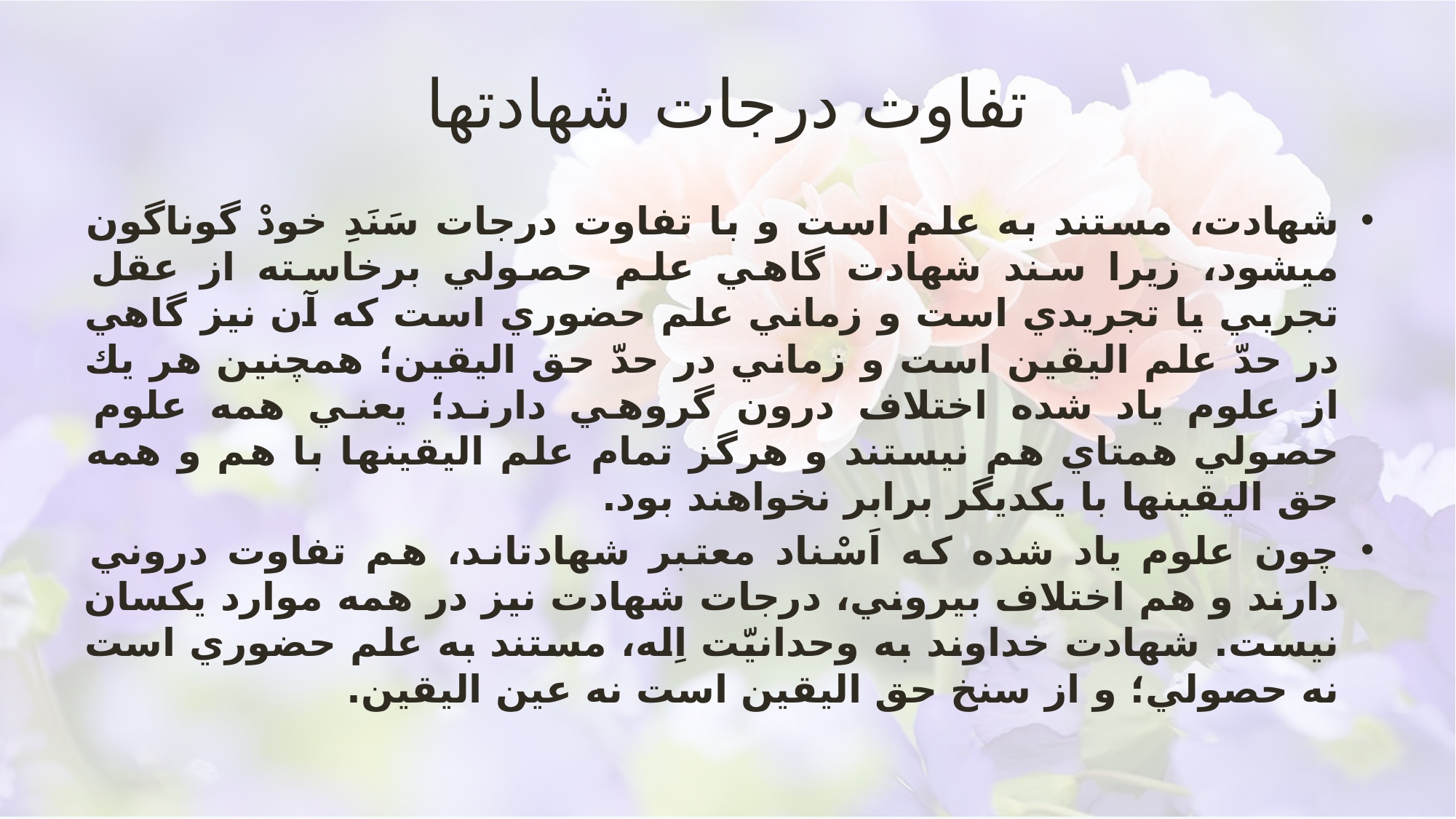

# تفاوت درجات شهادت‏ها
شهادت، مستند به علم است و با تفاوت درجات سَنَدِ خودْ گوناگون مي‏شود، زيرا سند شهادت گاهي علم حصولي برخاسته از عقل تجربي يا تجريدي است و زماني علم حضوري است كه آن نيز گاهي در حدّ علم اليقين است و زماني در حدّ حق اليقين؛ همچنين هر يك از علوم ياد شده اختلاف درون گروهي دارند؛ يعني همه علوم حصولي همتاي هم نيستند و هرگز تمام علم اليقين‏ها با هم و همه حق اليقين‏ها با يكديگر برابر نخواهند بود.
چون علوم ياد شده كه اَسْناد معتبر شهادت‏اند، هم تفاوت دروني دارند و هم اختلاف بيروني، درجات شهادت نيز در همه موارد يكسان نيست. شهادت خداوند به وحدانيّت اِله، مستند به علم حضوري است نه حصولي؛ و از سنخ حق اليقين است نه عين اليقين.

تفسیر جامعه الزهرا قم/93